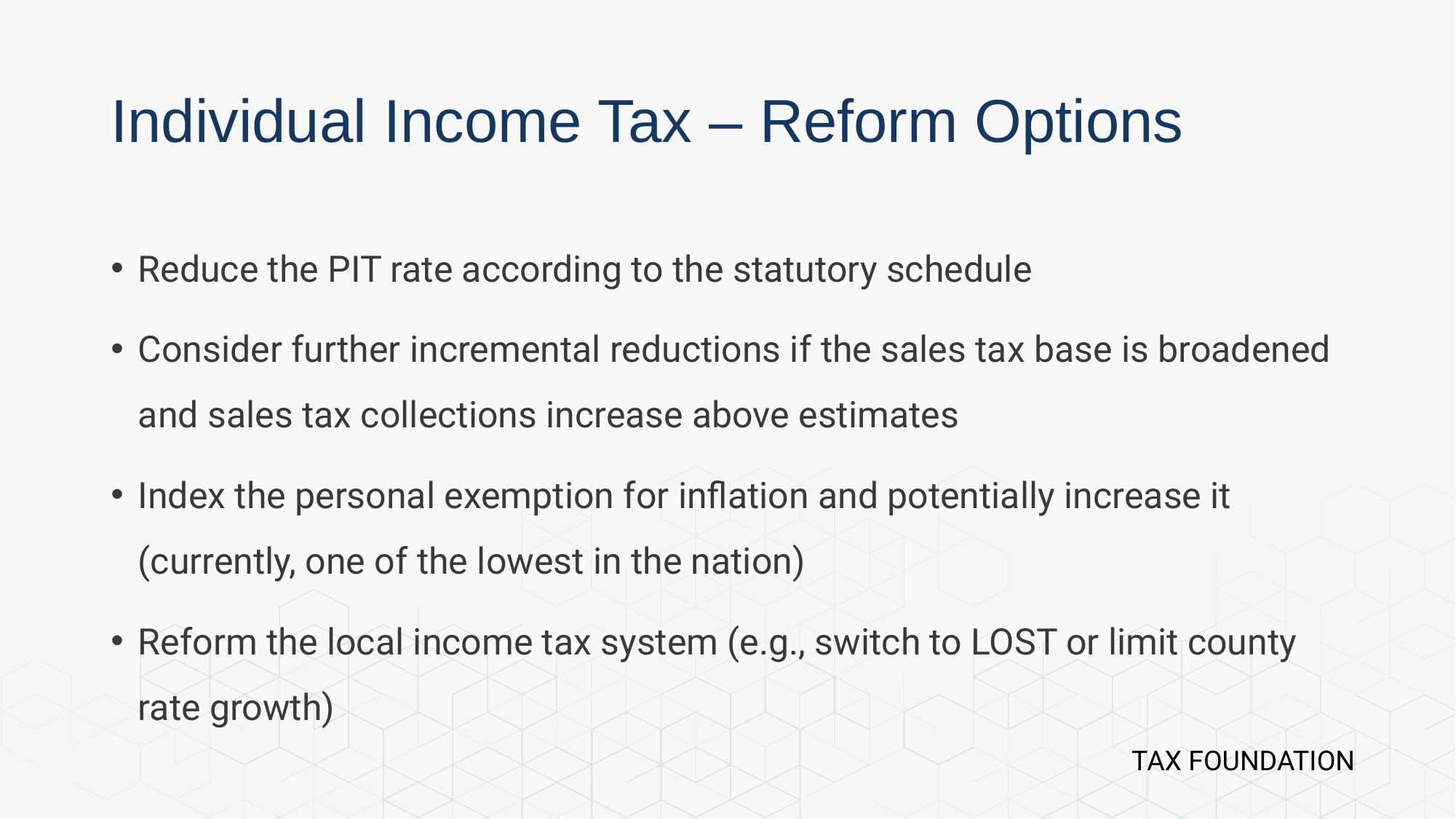

# Individual Income Tax – Reform Options
Reduce the PIT rate according to the statutory schedule
Consider further incremental reductions if the sales tax base is broadened and sales tax collections increase above estimates
Index the personal exemption for inflation and potentially increase it (currently, one of the lowest in the nation)
Reform the local income tax system (e.g., switch to LOST or limit county rate growth)